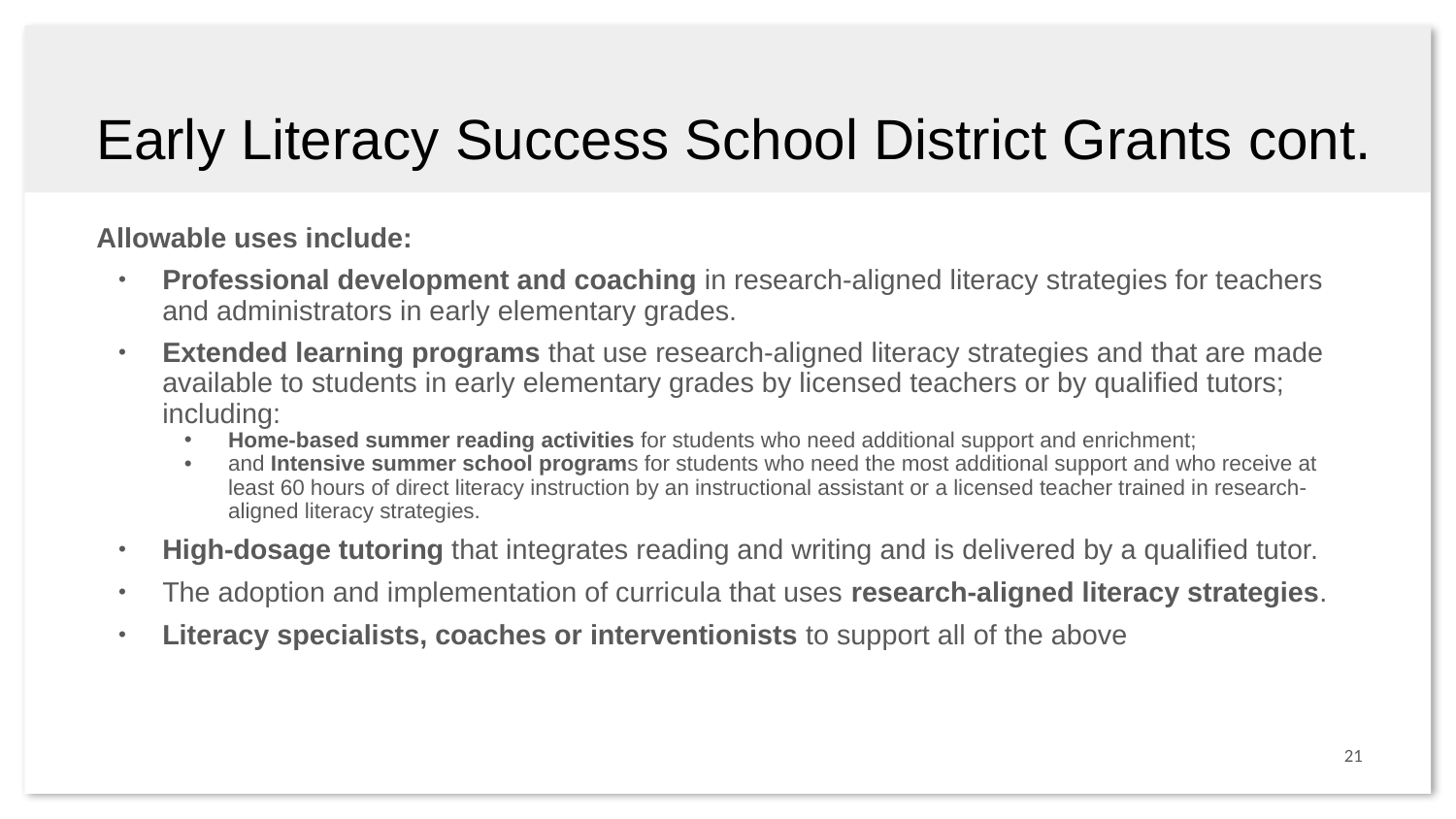

# Early Literacy Success School District Grants cont.
Allowable uses include:
Professional development and coaching in research-aligned literacy strategies for teachers and administrators in early elementary grades.
Extended learning programs that use research-aligned literacy strategies and that are made available to students in early elementary grades by licensed teachers or by qualified tutors; including:
Home-based summer reading activities for students who need additional support and enrichment;
and Intensive summer school programs for students who need the most additional support and who receive at least 60 hours of direct literacy instruction by an instructional assistant or a licensed teacher trained in research-aligned literacy strategies.
High-dosage tutoring that integrates reading and writing and is delivered by a qualified tutor.
The adoption and implementation of curricula that uses research-aligned literacy strategies.
Literacy specialists, coaches or interventionists to support all of the above
21